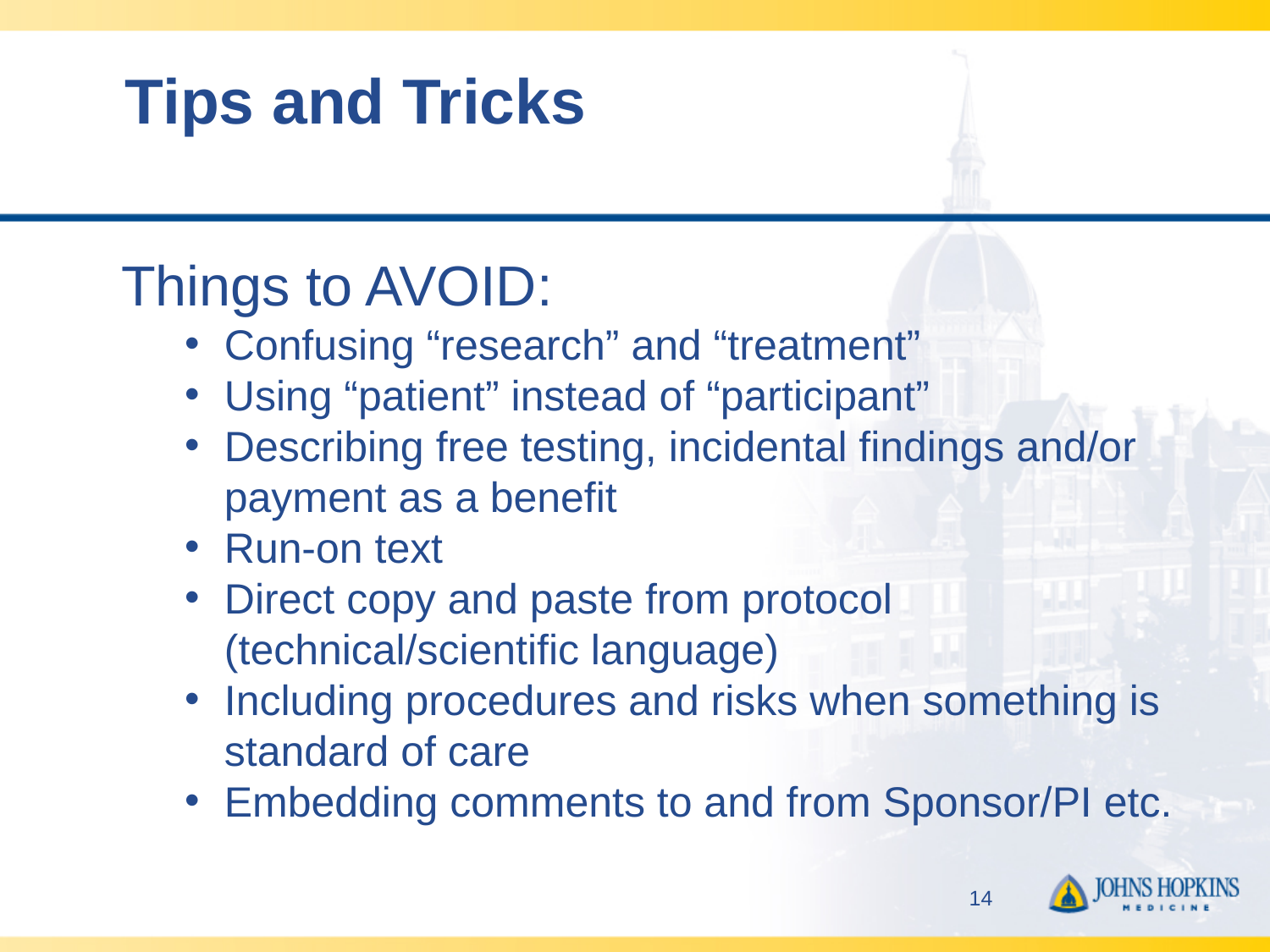

# Tips and Tricks
Things to AVOID:
Confusing “research” and “treatment”
Using “patient” instead of “participant”
Describing free testing, incidental findings and/or payment as a benefit
Run-on text
Direct copy and paste from protocol (technical/scientific language)
Including procedures and risks when something is standard of care
Embedding comments to and from Sponsor/PI etc.

14